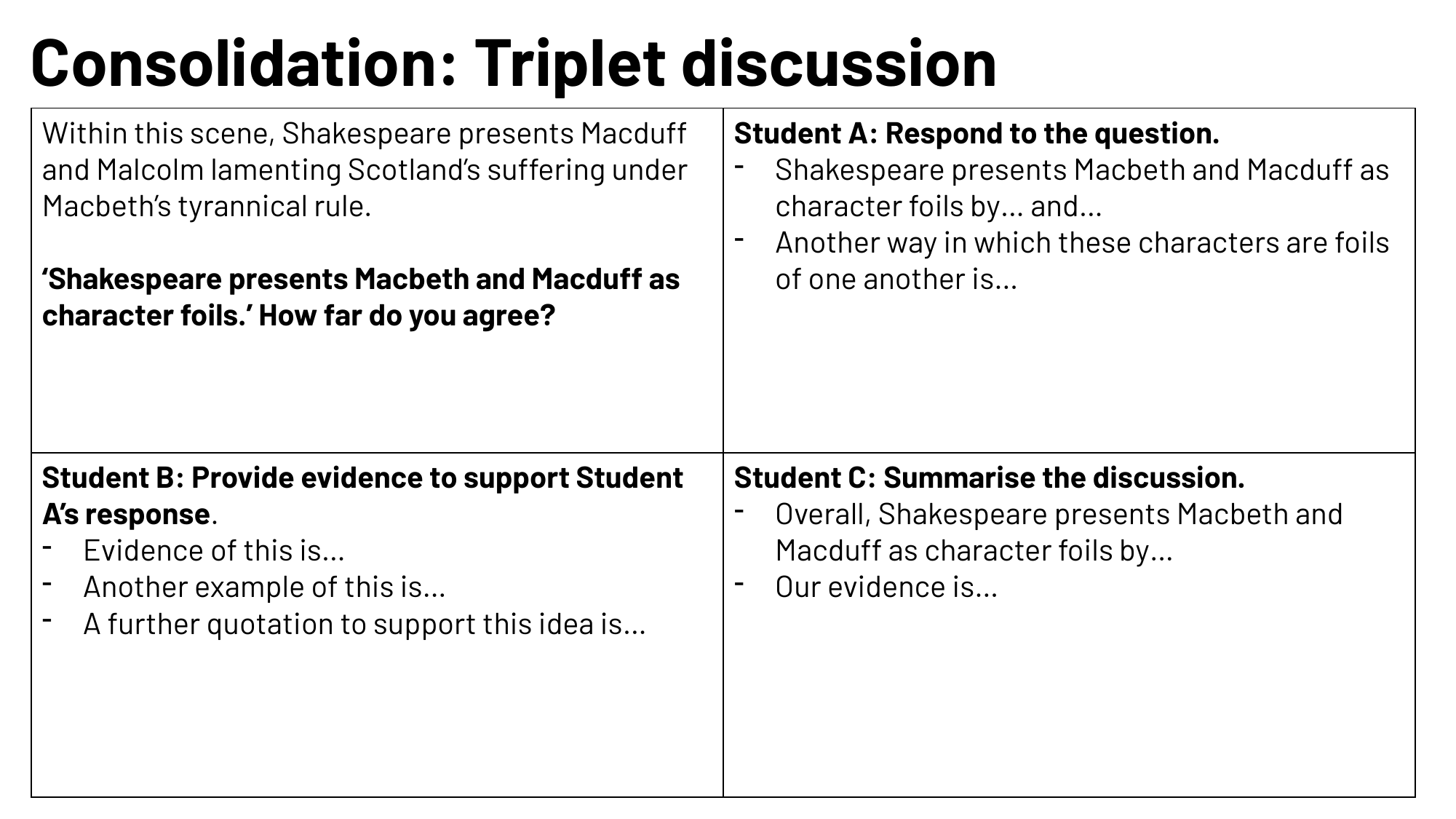

# Consolidation: Triplet discussion
| Within this scene, Shakespeare presents Macduff and Malcolm lamenting Scotland’s suffering under Macbeth’s tyrannical rule. ‘Shakespeare presents Macbeth and Macduff as character foils.’ How far do you agree? | Student A: Respond to the question. Shakespeare presents Macbeth and Macduff as character foils by… and… Another way in which these characters are foils of one another is… |
| --- | --- |
| Student B: Provide evidence to support Student A’s response. Evidence of this is… Another example of this is… A further quotation to support this idea is… | Student C: Summarise the discussion. Overall, Shakespeare presents Macbeth and Macduff as character foils by… Our evidence is… |